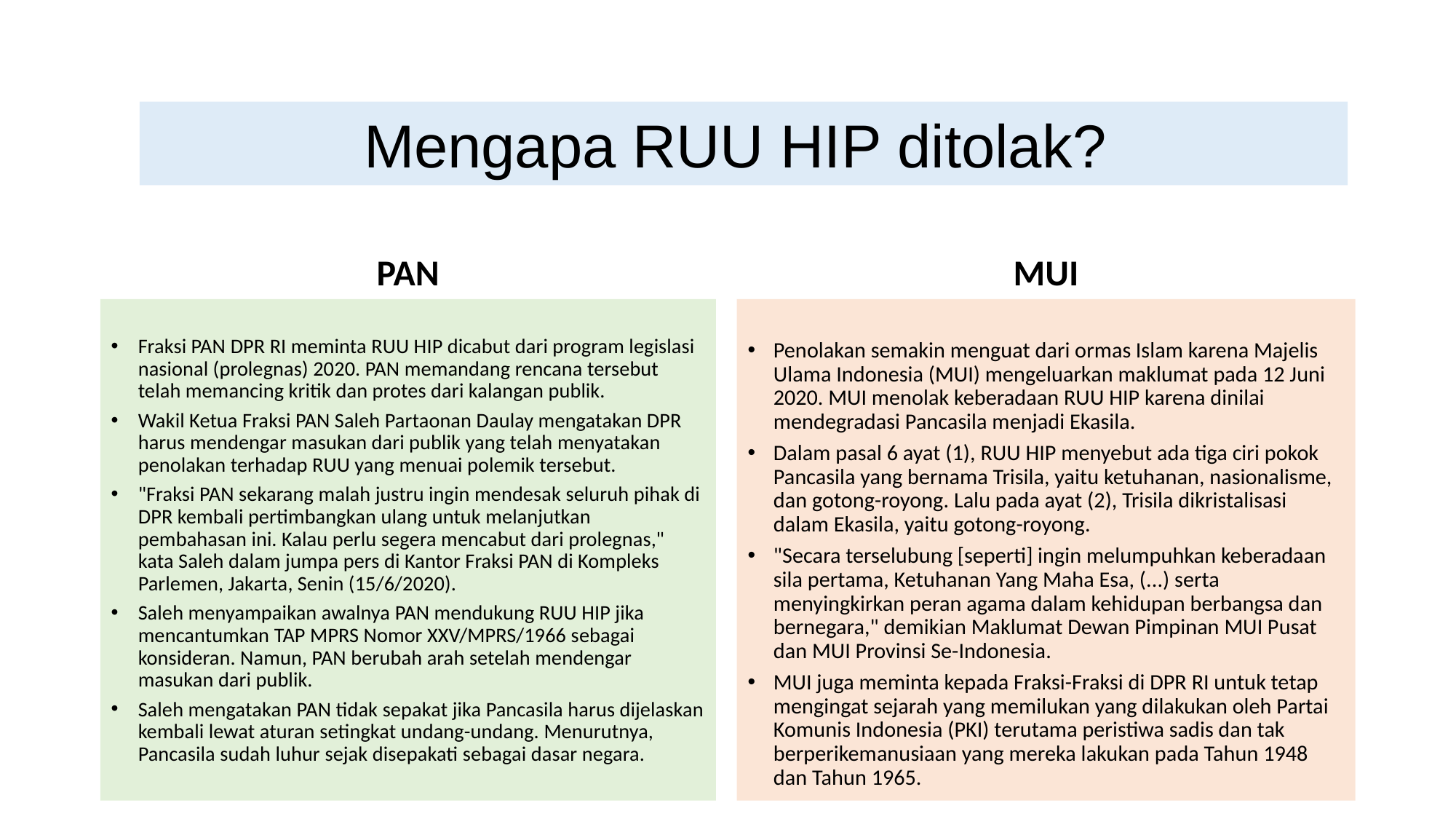

Mengapa RUU HIP ditolak?
PAN
MUI

Fraksi PAN DPR RI meminta RUU HIP dicabut dari program legislasi nasional (prolegnas) 2020. PAN memandang rencana tersebut telah memancing kritik dan protes dari kalangan publik.
Wakil Ketua Fraksi PAN Saleh Partaonan Daulay mengatakan DPR harus mendengar masukan dari publik yang telah menyatakan penolakan terhadap RUU yang menuai polemik tersebut.
"Fraksi PAN sekarang malah justru ingin mendesak seluruh pihak di DPR kembali pertimbangkan ulang untuk melanjutkan pembahasan ini. Kalau perlu segera mencabut dari prolegnas," kata Saleh dalam jumpa pers di Kantor Fraksi PAN di Kompleks Parlemen, Jakarta, Senin (15/6/2020).
Saleh menyampaikan awalnya PAN mendukung RUU HIP jika mencantumkan TAP MPRS Nomor XXV/MPRS/1966 sebagai konsideran. Namun, PAN berubah arah setelah mendengar masukan dari publik.
Saleh mengatakan PAN tidak sepakat jika Pancasila harus dijelaskan kembali lewat aturan setingkat undang-undang. Menurutnya, Pancasila sudah luhur sejak disepakati sebagai dasar negara.

Penolakan semakin menguat dari ormas Islam karena Majelis Ulama Indonesia (MUI) mengeluarkan maklumat pada 12 Juni 2020. MUI menolak keberadaan RUU HIP karena dinilai mendegradasi Pancasila menjadi Ekasila.
Dalam pasal 6 ayat (1), RUU HIP menyebut ada tiga ciri pokok Pancasila yang bernama Trisila, yaitu ketuhanan, nasionalisme, dan gotong-royong. Lalu pada ayat (2), Trisila dikristalisasi dalam Ekasila, yaitu gotong-royong.
"Secara terselubung [seperti] ingin melumpuhkan keberadaan sila pertama, Ketuhanan Yang Maha Esa, (...) serta menyingkirkan peran agama dalam kehidupan berbangsa dan bernegara," demikian Maklumat Dewan Pimpinan MUI Pusat dan MUI Provinsi Se-Indonesia.
MUI juga meminta kepada Fraksi-Fraksi di DPR RI untuk tetap mengingat sejarah yang memilukan yang dilakukan oleh Partai Komunis Indonesia (PKI) terutama peristiwa sadis dan tak berperikemanusiaan yang mereka lakukan pada Tahun 1948 dan Tahun 1965.